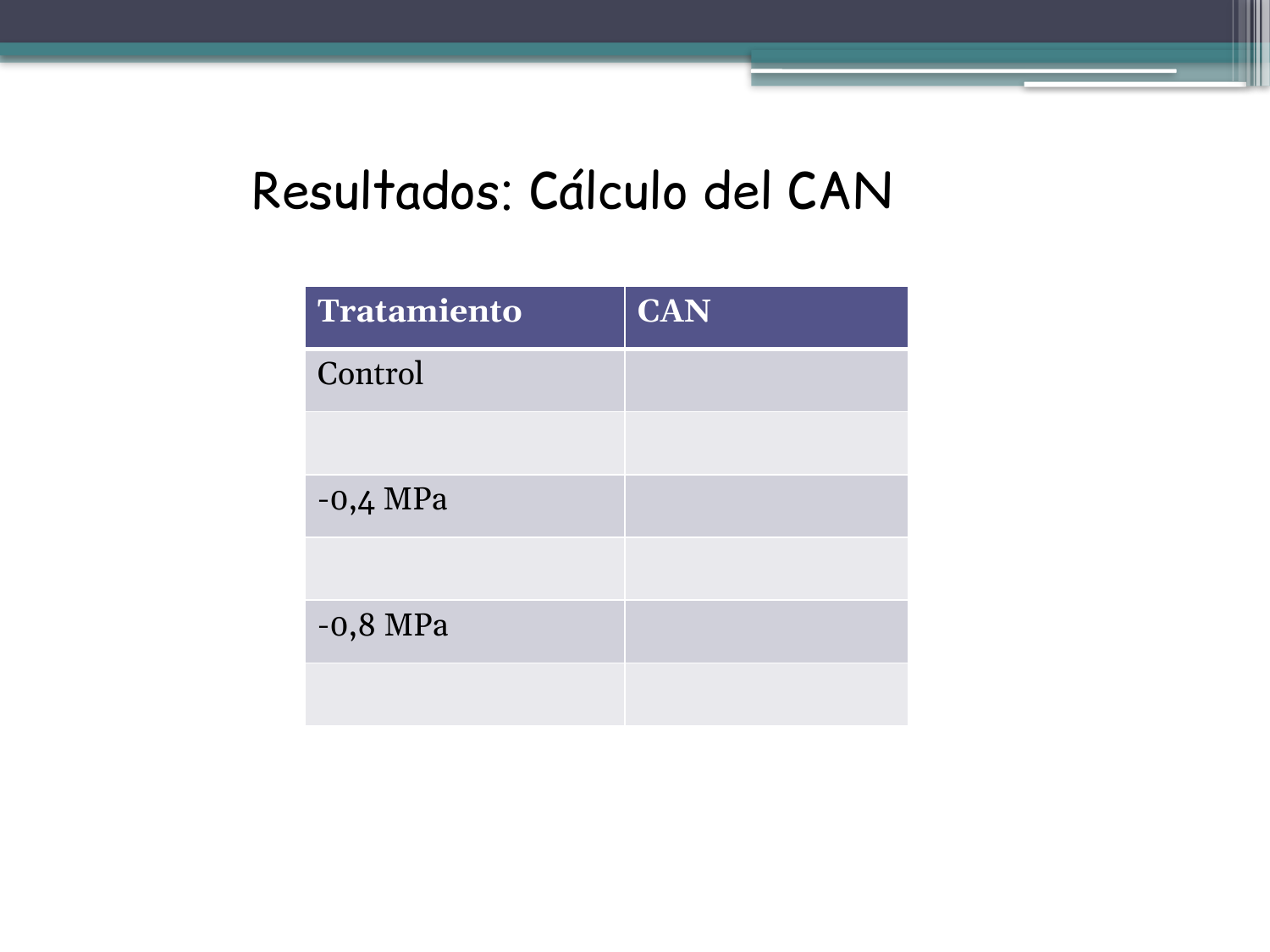

Resultados: Cálculo del CAN
| Tratamiento | CAN |
| --- | --- |
| Control |  |
|  |  |
| -0,4 MPa |  |
|  |  |
| -0,8 MPa |  |
|  |  |